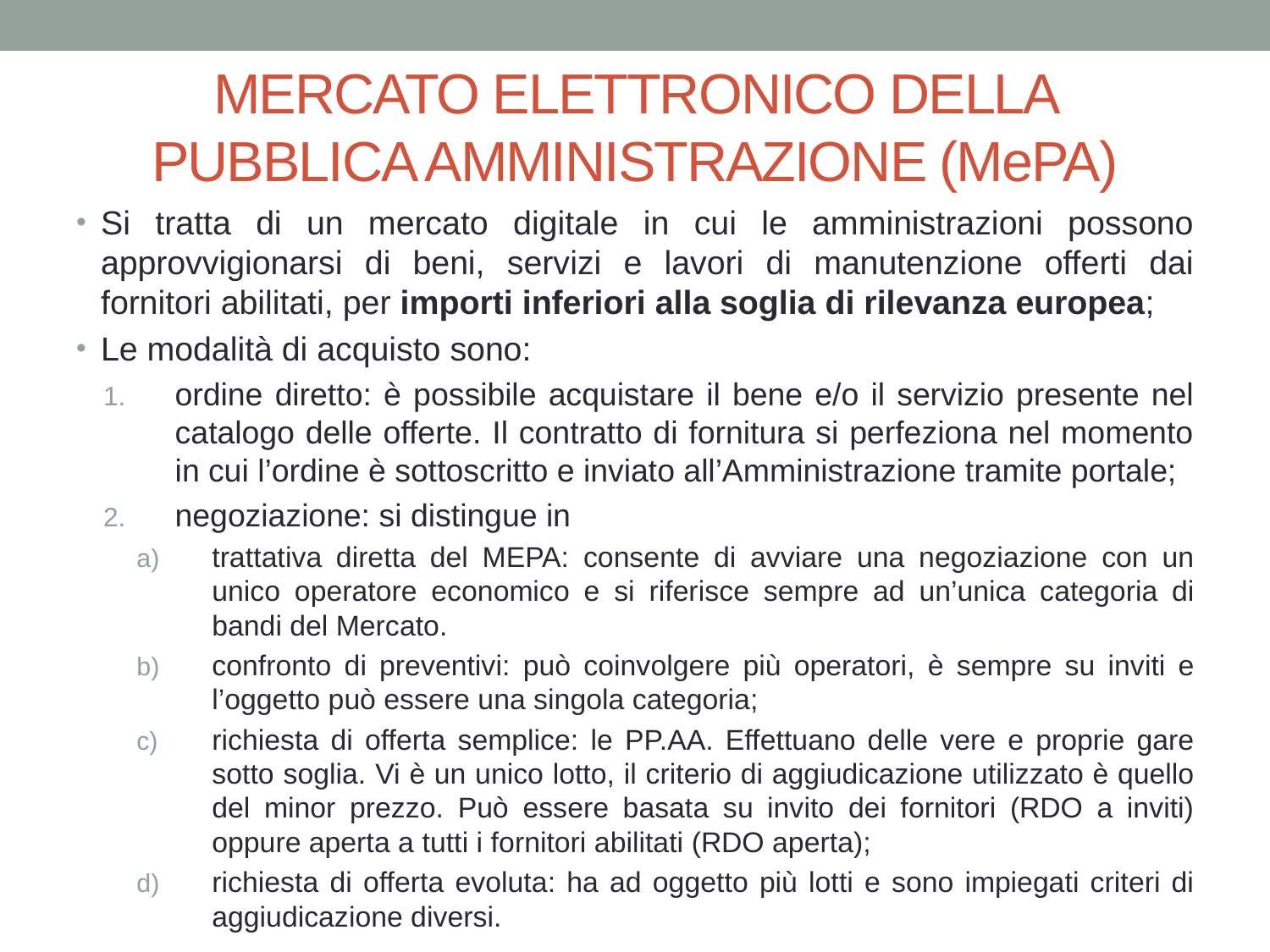

# MERCATO ELETTRONICO DELLA PUBBLICA AMMINISTRAZIONE (MePA)
Si tratta di un mercato digitale in cui le amministrazioni possono approvvigionarsi di beni, servizi e lavori di manutenzione offerti dai fornitori abilitati, per importi inferiori alla soglia di rilevanza europea;
Le modalità di acquisto sono:
ordine diretto: è possibile acquistare il bene e/o il servizio presente nel catalogo delle offerte. Il contratto di fornitura si perfeziona nel momento in cui l’ordine è sottoscritto e inviato all’Amministrazione tramite portale;
negoziazione: si distingue in
trattativa diretta del MEPA: consente di avviare una negoziazione con un unico operatore economico e si riferisce sempre ad un’unica categoria di bandi del Mercato.
confronto di preventivi: può coinvolgere più operatori, è sempre su inviti e l’oggetto può essere una singola categoria;
richiesta di offerta semplice: le PP.AA. Effettuano delle vere e proprie gare sotto soglia. Vi è un unico lotto, il criterio di aggiudicazione utilizzato è quello del minor prezzo. Può essere basata su invito dei fornitori (RDO a inviti) oppure aperta a tutti i fornitori abilitati (RDO aperta);
richiesta di offerta evoluta: ha ad oggetto più lotti e sono impiegati criteri di aggiudicazione diversi.